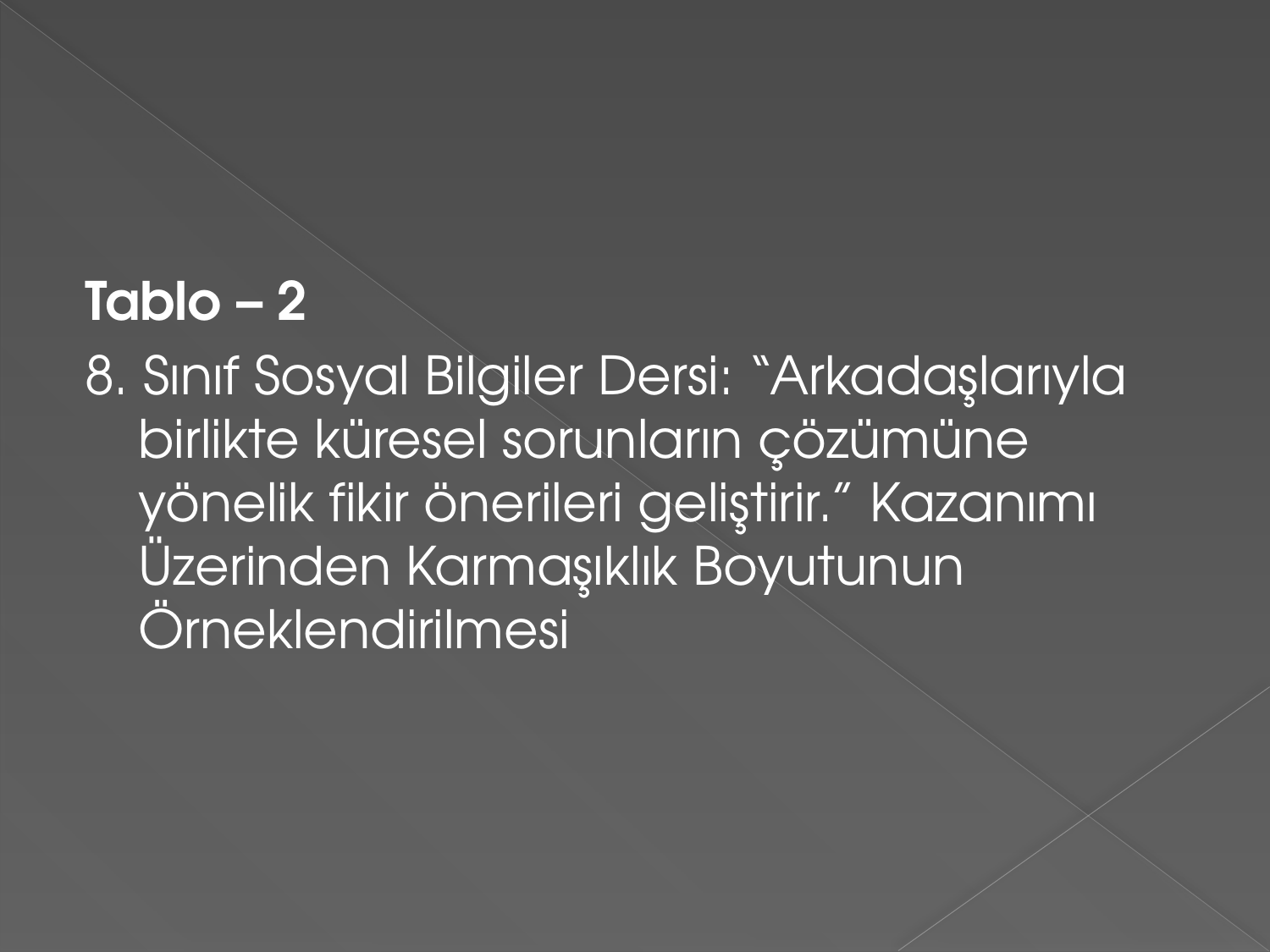

Tablo – 2
8. Sınıf Sosyal Bilgiler Dersi: “Arkadaşlarıyla birlikte küresel sorunların çözümüne yönelik fikir önerileri geliştirir.” Kazanımı Üzerinden Karmaşıklık Boyutunun Örneklendirilmesi